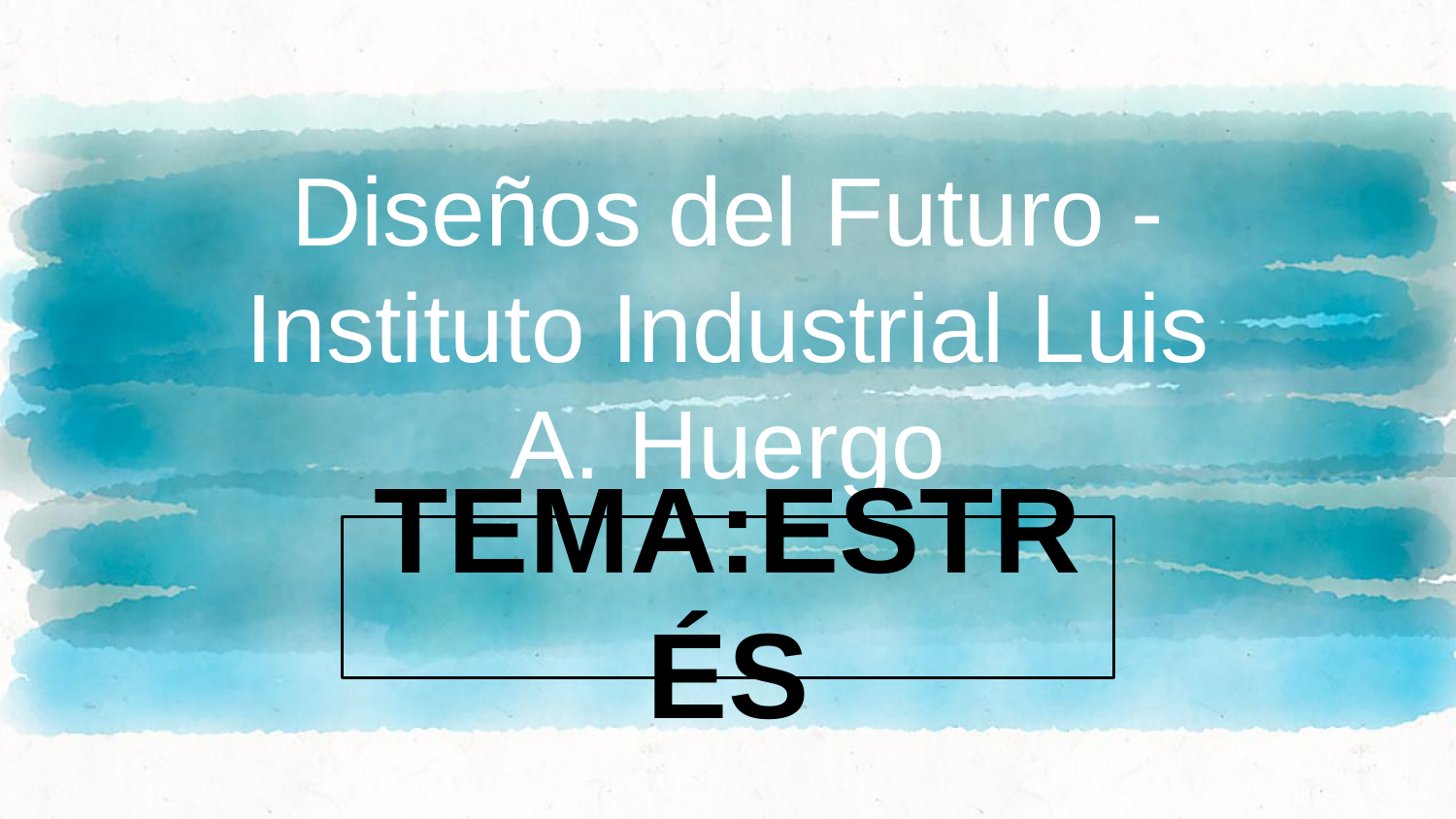

# Diseños del Futuro - Instituto Industrial Luis A. Huergo
TEMA:ESTRÉS